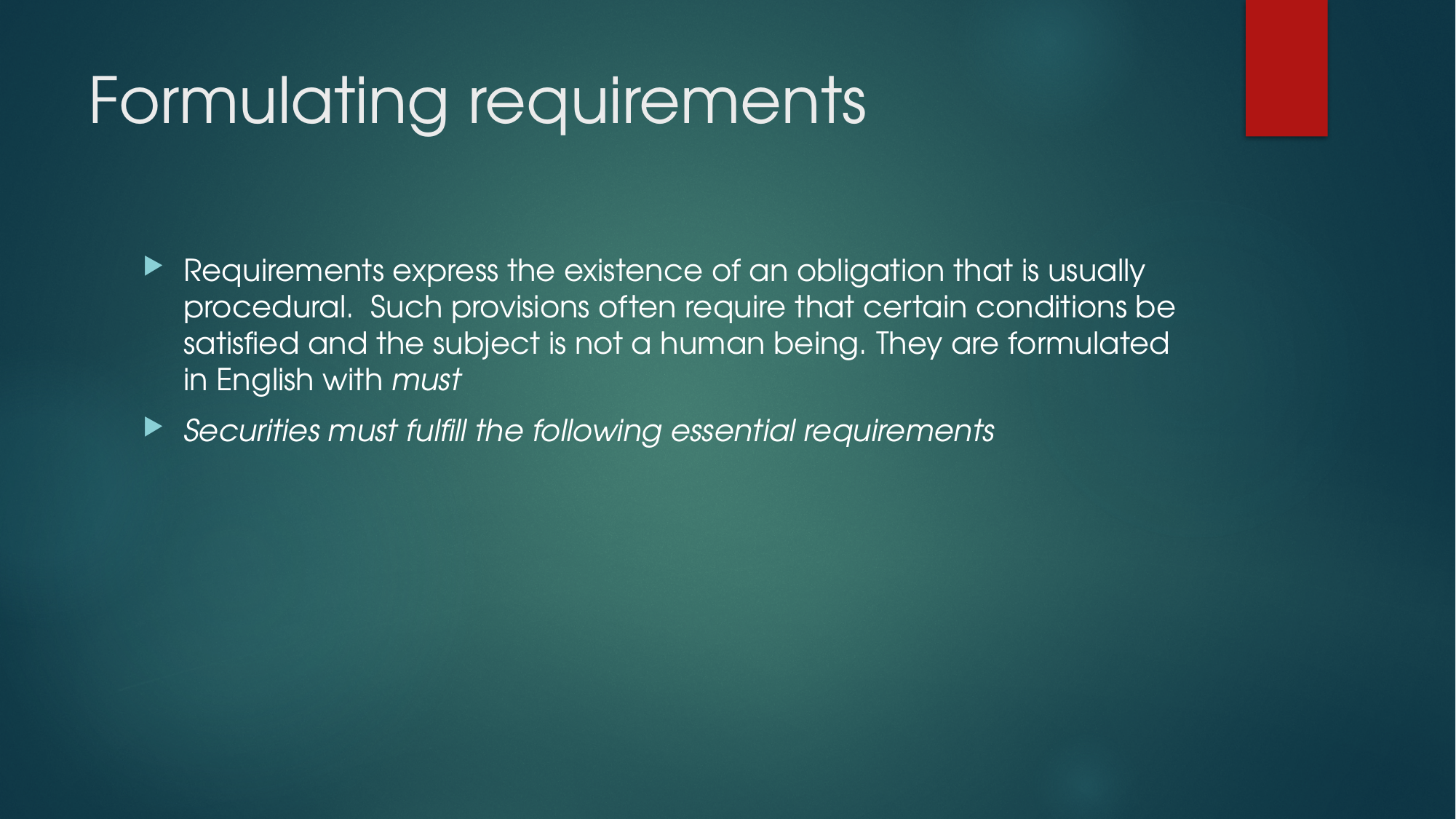

# Formulating requirements
Requirements express the existence of an obligation that is usually procedural.  Such provisions often require that certain conditions be satisfied and the subject is not a human being. They are formulated in English with must
Securities must fulfill the following essential requirements